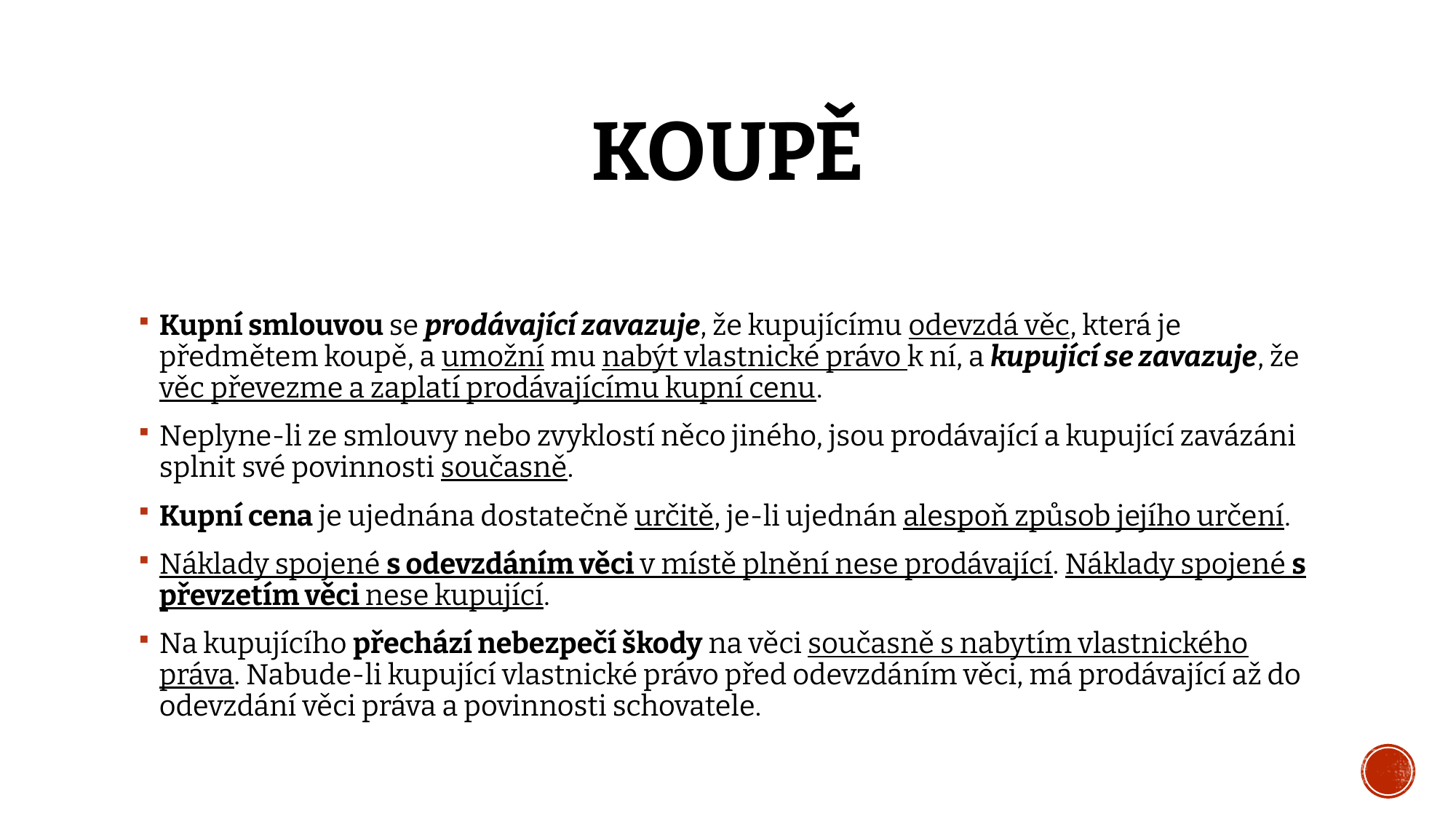

# Koupě

Kupní smlouvou se prodávající zavazuje, že kupujícímu odevzdá věc, která je předmětem koupě, a umožní mu nabýt vlastnické právo k ní, a kupující se zavazuje, že věc převezme a zaplatí prodávajícímu kupní cenu.
Neplyne-li ze smlouvy nebo zvyklostí něco jiného, jsou prodávající a kupující zavázáni splnit své povinnosti současně.
Kupní cena je ujednána dostatečně určitě, je-li ujednán alespoň způsob jejího určení.
Náklady spojené s odevzdáním věci v místě plnění nese prodávající. Náklady spojené s převzetím věci nese kupující.
Na kupujícího přechází nebezpečí škody na věci současně s nabytím vlastnického práva. Nabude-li kupující vlastnické právo před odevzdáním věci, má prodávající až do odevzdání věci práva a povinnosti schovatele.